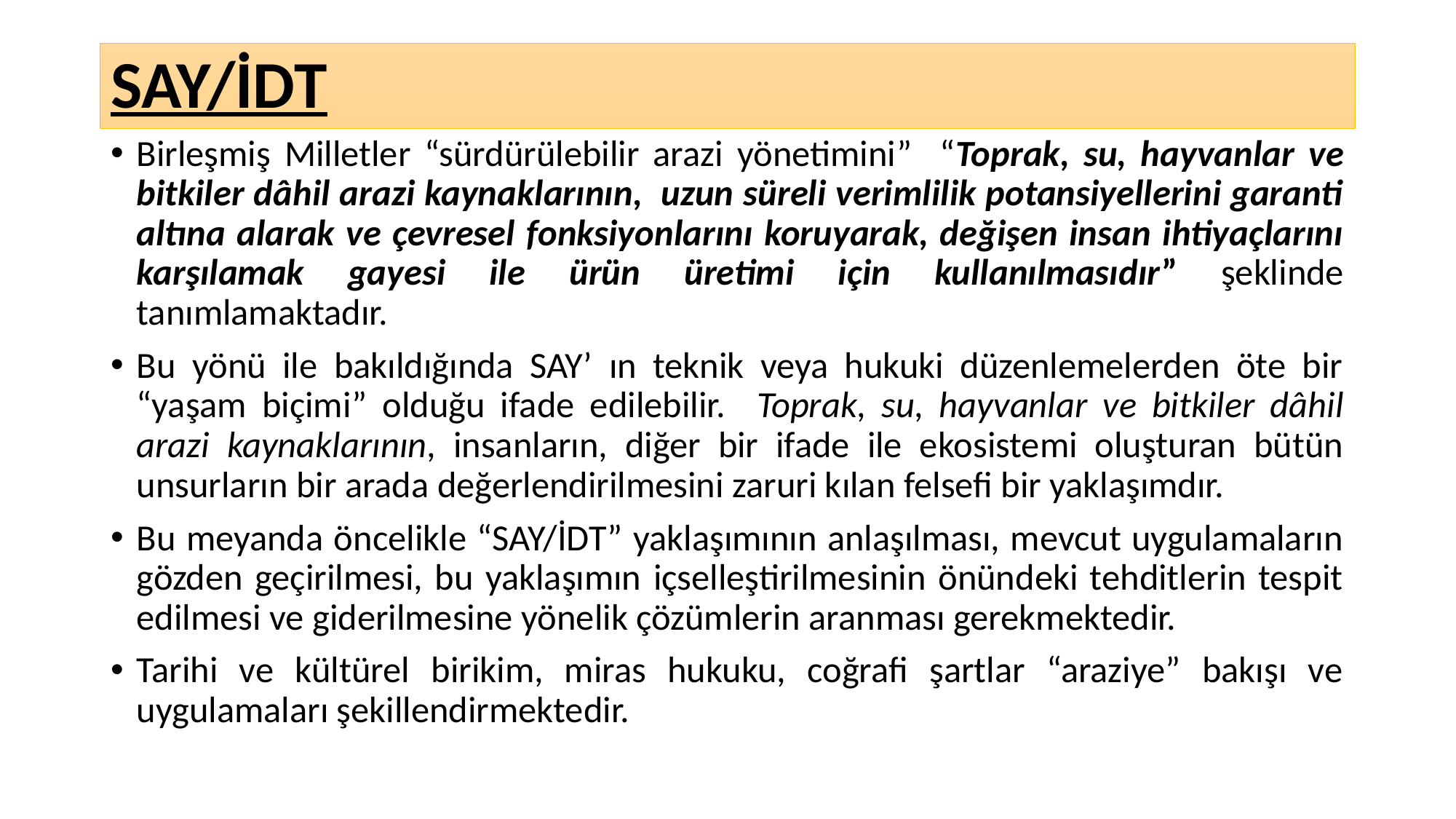

# SAY/İDT
Birleşmiş Milletler “sürdürülebilir arazi yönetimini”  “Toprak, su, hayvanlar ve bitkiler dâhil arazi kaynaklarının,  uzun süreli verimlilik potansiyellerini garanti altına alarak ve çevresel fonksiyonlarını koruyarak, değişen insan ihtiyaçlarını karşılamak gayesi ile ürün üretimi için kullanılmasıdır” şeklinde tanımlamaktadır.
Bu yönü ile bakıldığında SAY’ ın teknik veya hukuki düzenlemelerden öte bir “yaşam biçimi” olduğu ifade edilebilir.  Toprak, su, hayvanlar ve bitkiler dâhil arazi kaynaklarının, insanların, diğer bir ifade ile ekosistemi oluşturan bütün unsurların bir arada değerlendirilmesini zaruri kılan felsefi bir yaklaşımdır.
Bu meyanda öncelikle “SAY/İDT” yaklaşımının anlaşılması, mevcut uygulamaların gözden geçirilmesi, bu yaklaşımın içselleştirilmesinin önündeki tehditlerin tespit edilmesi ve giderilmesine yönelik çözümlerin aranması gerekmektedir.
Tarihi ve kültürel birikim, miras hukuku, coğrafi şartlar “araziye” bakışı ve uygulamaları şekillendirmektedir.